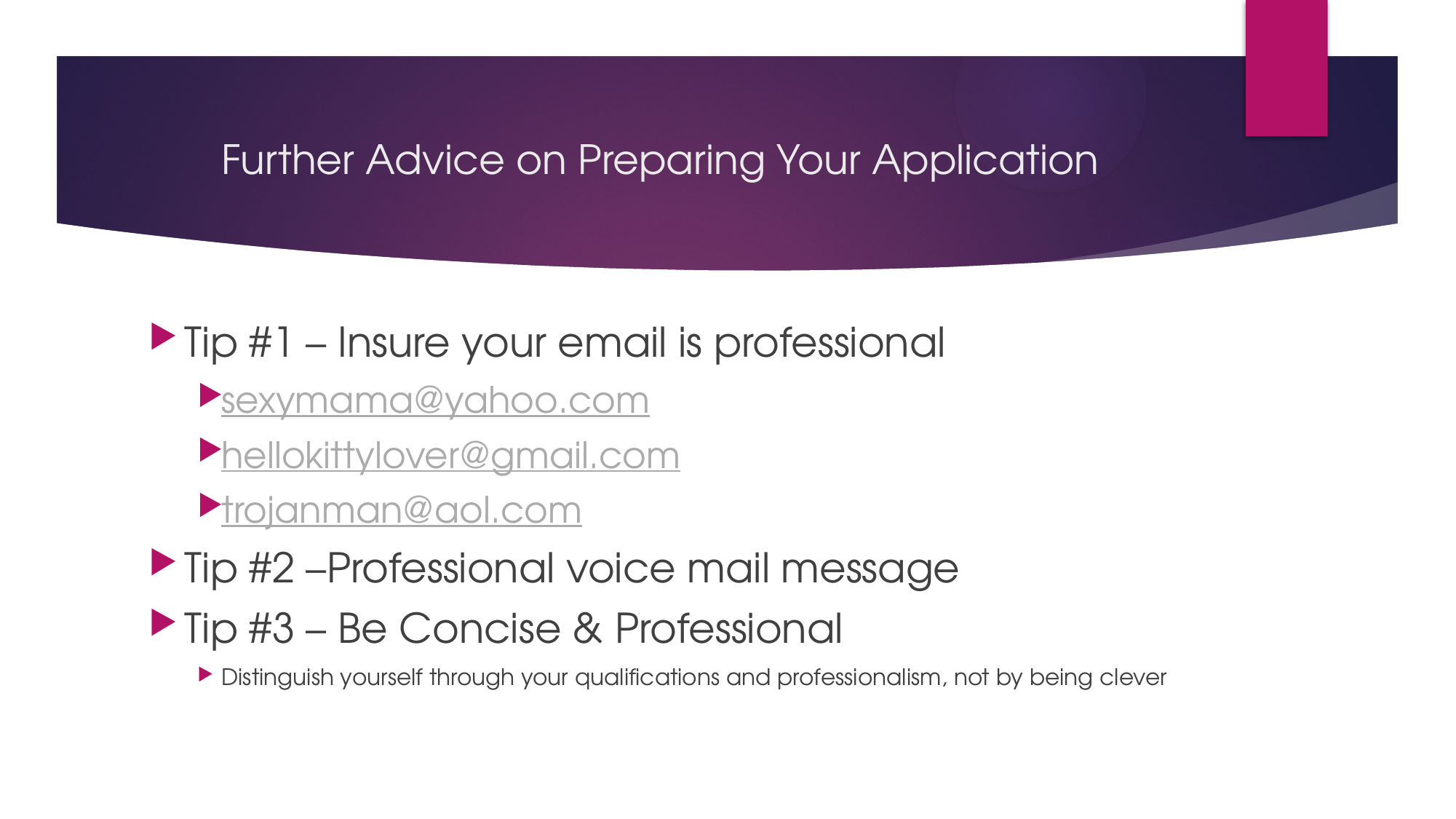

# Further Advice on Preparing Your Application
Tip #1 – Insure your email is professional
sexymama@yahoo.com
hellokittylover@gmail.com
trojanman@aol.com
Tip #2 –Professional voice mail message
Tip #3 – Be Concise & Professional
Distinguish yourself through your qualifications and professionalism, not by being clever